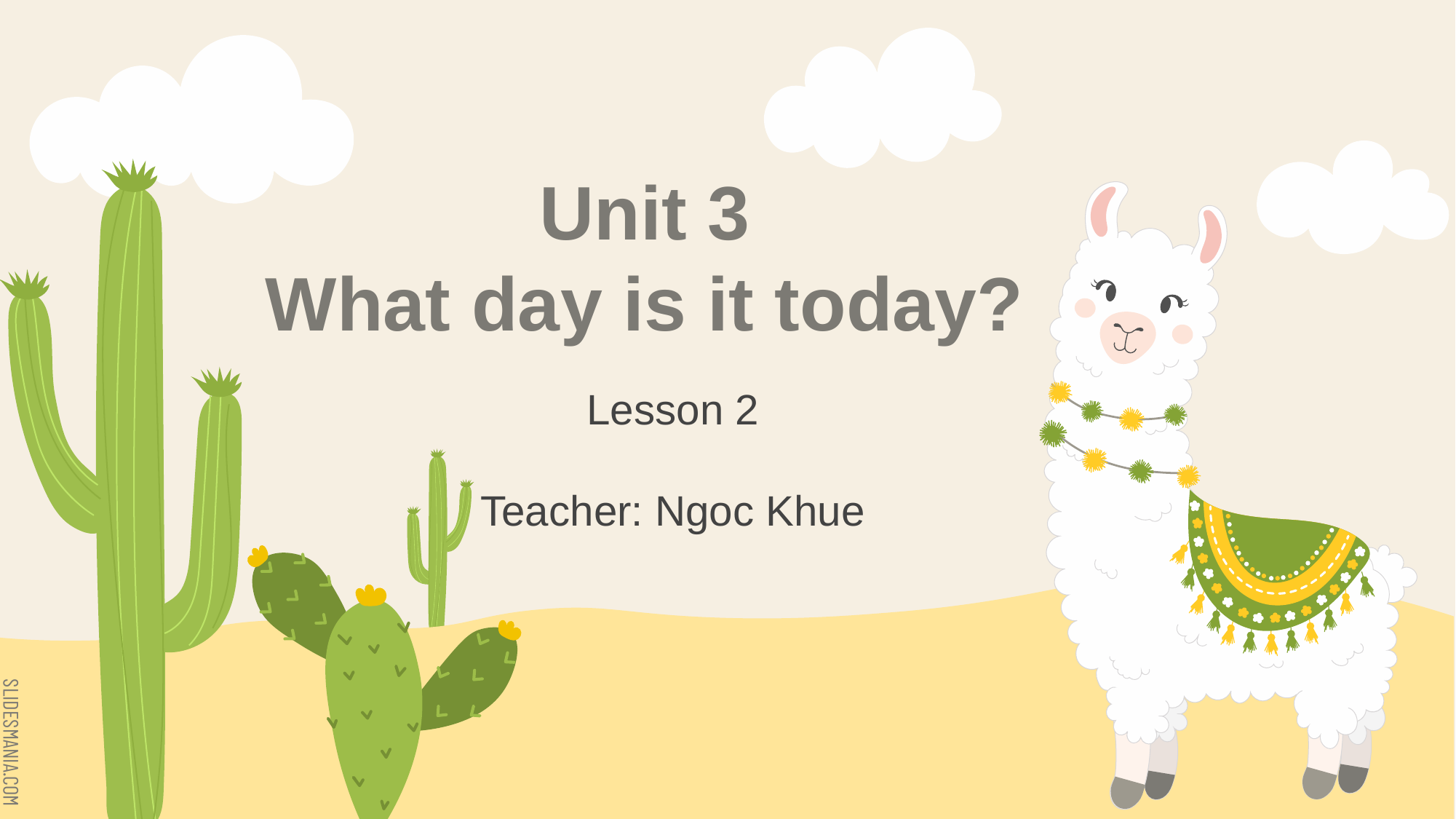

# Unit 3 What day is it today?
Lesson 2
Teacher: Ngoc Khue